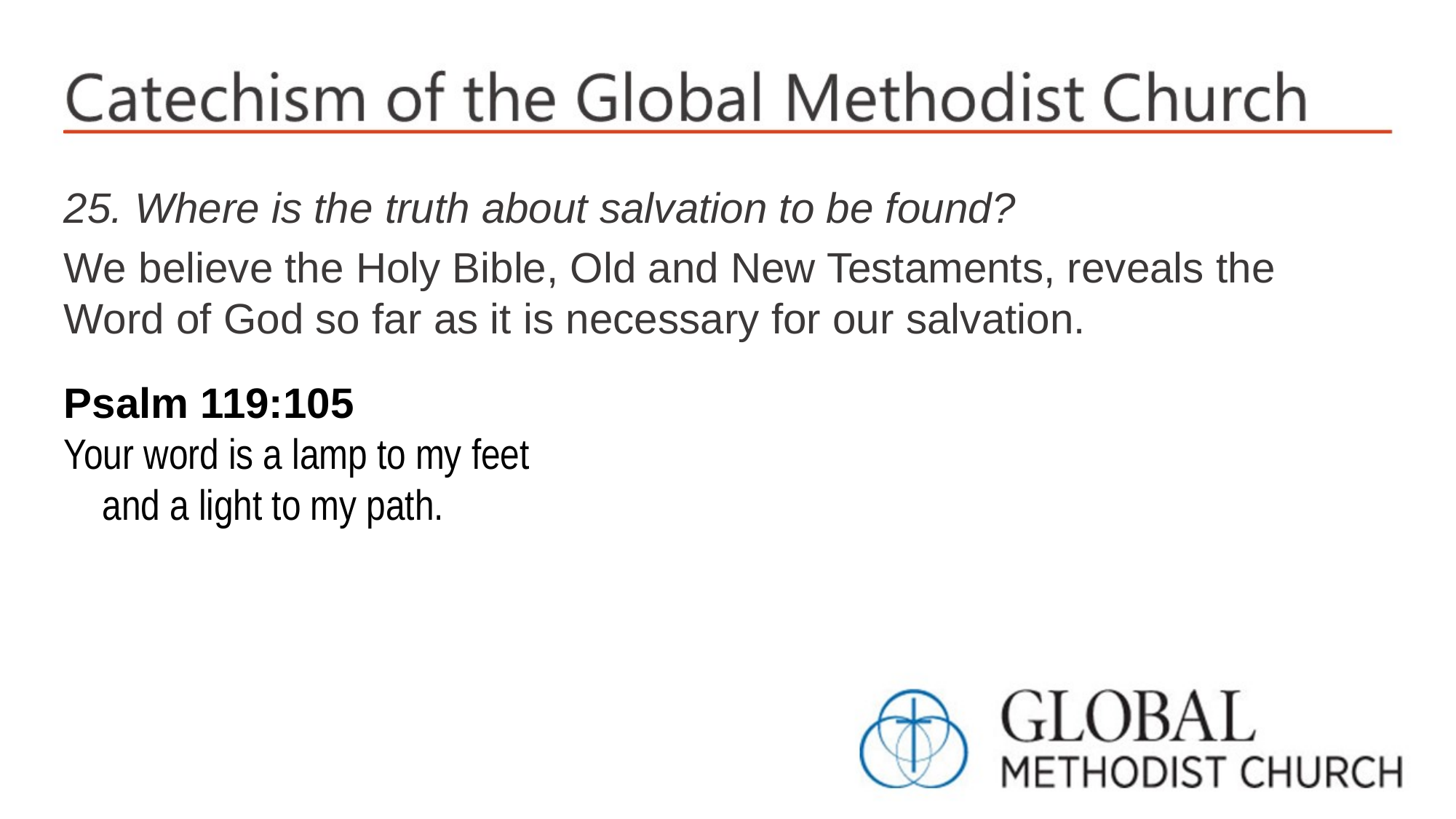

25. Where is the truth about salvation to be found?
We believe the Holy Bible, Old and New Testaments, reveals the Word of God so far as it is necessary for our salvation.
Psalm 119:105
Your word is a lamp to my feet
    and a light to my path.